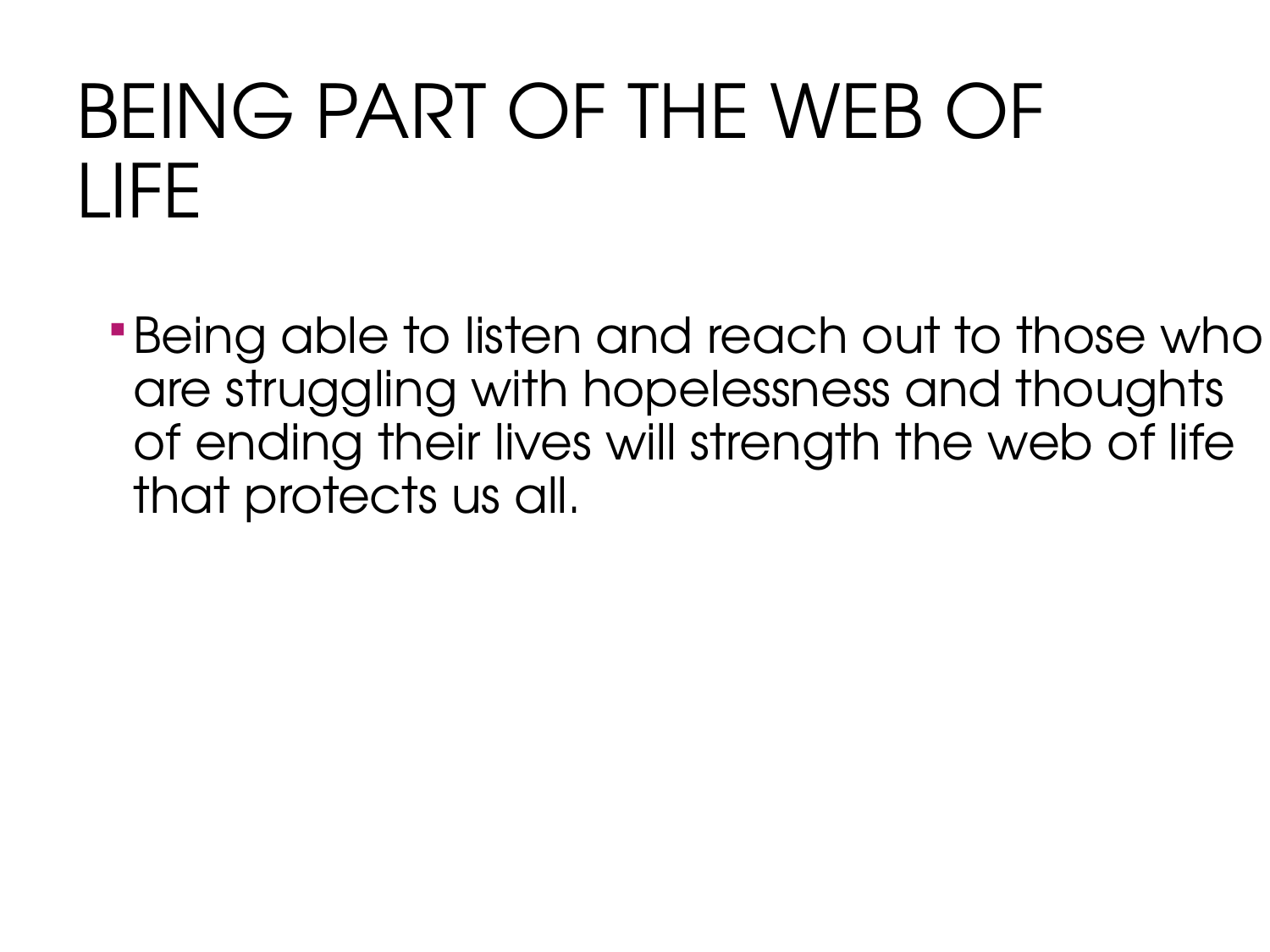

# Being part of the WEb of Life
Being able to listen and reach out to those who are struggling with hopelessness and thoughts of ending their lives will strength the web of life that protects us all.